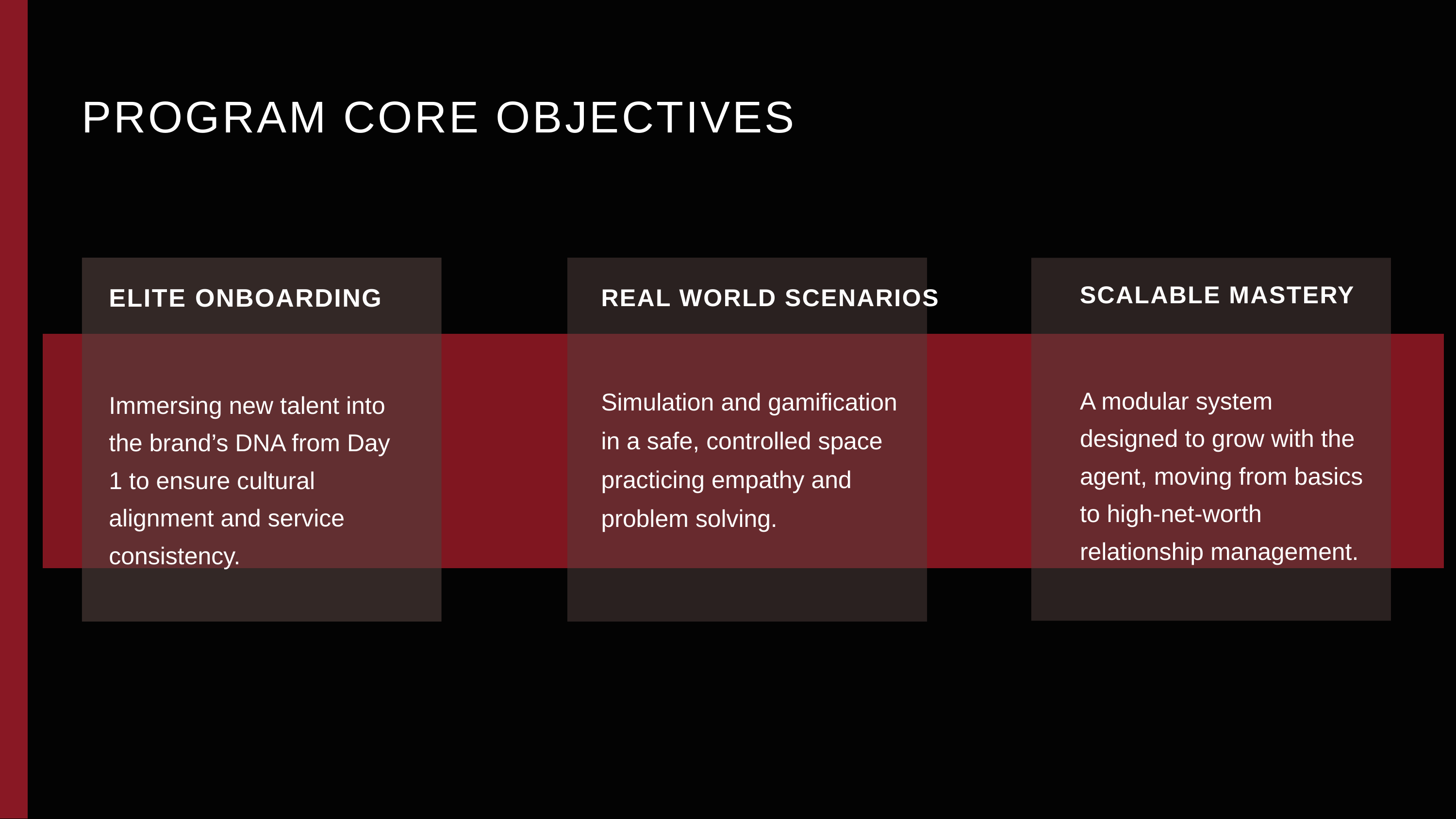

PROGRAM CORE OBJECTIVES

SCALABLE MASTERY
ELITE ONBOARDING
REAL WORLD SCENARIOS

Simulation and gamification in a safe, controlled space practicing empathy and problem solving.
A modular system designed to grow with the agent, moving from basics to high-net-worth relationship management.
Immersing new talent into the brand’s DNA from Day 1 to ensure cultural alignment and service consistency.